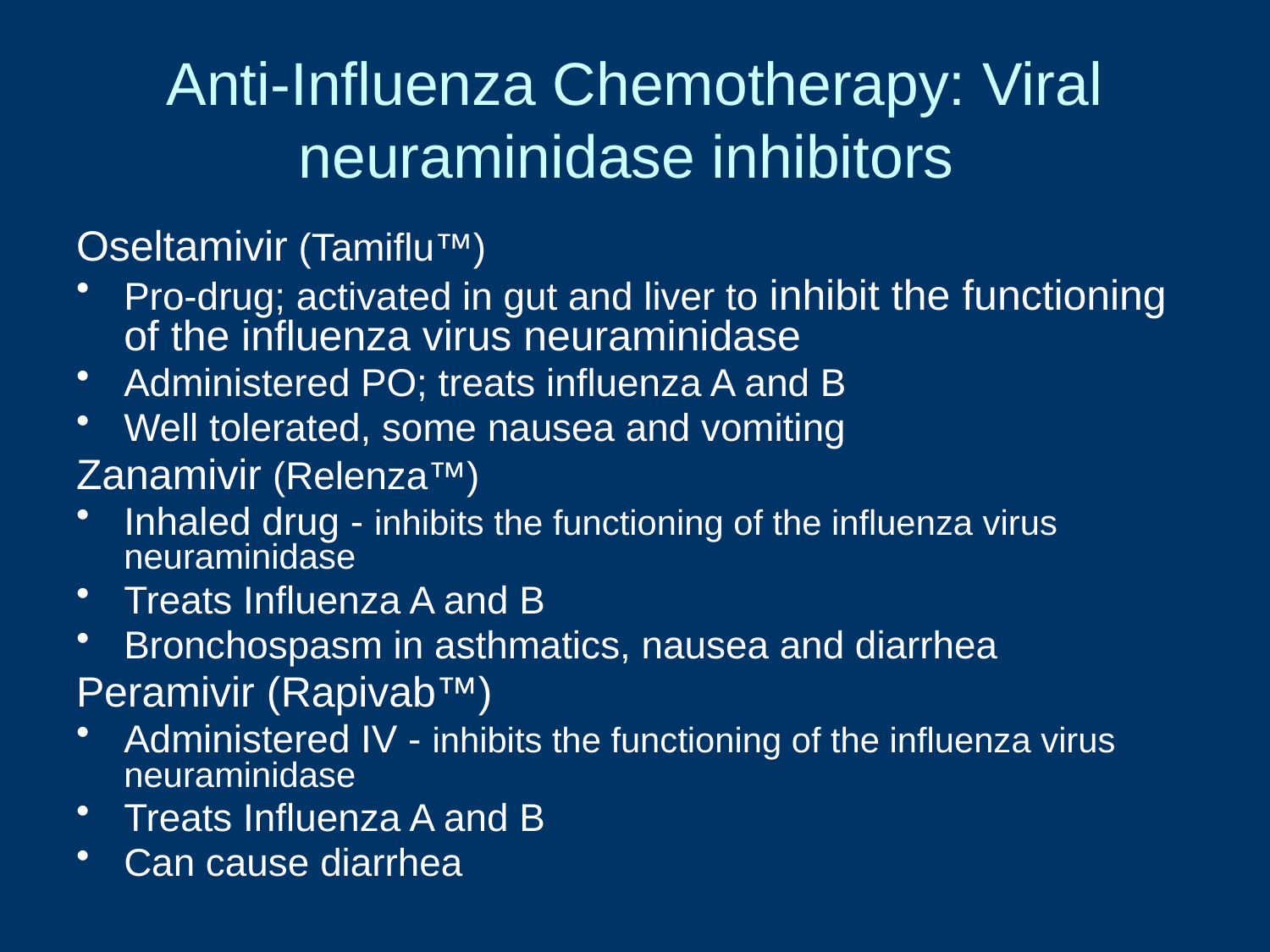

# Anti-Influenza Chemotherapy: Viral neuraminidase inhibitors
Oseltamivir (Tamiflu™)
Pro-drug; activated in gut and liver to inhibit the functioning of the influenza virus neuraminidase
Administered PO; treats influenza A and B
Well tolerated, some nausea and vomiting
Zanamivir (Relenza™)
Inhaled drug - inhibits the functioning of the influenza virus neuraminidase
Treats Influenza A and B
Bronchospasm in asthmatics, nausea and diarrhea
Peramivir (Rapivab™)
Administered IV - inhibits the functioning of the influenza virus neuraminidase
Treats Influenza A and B
Can cause diarrhea